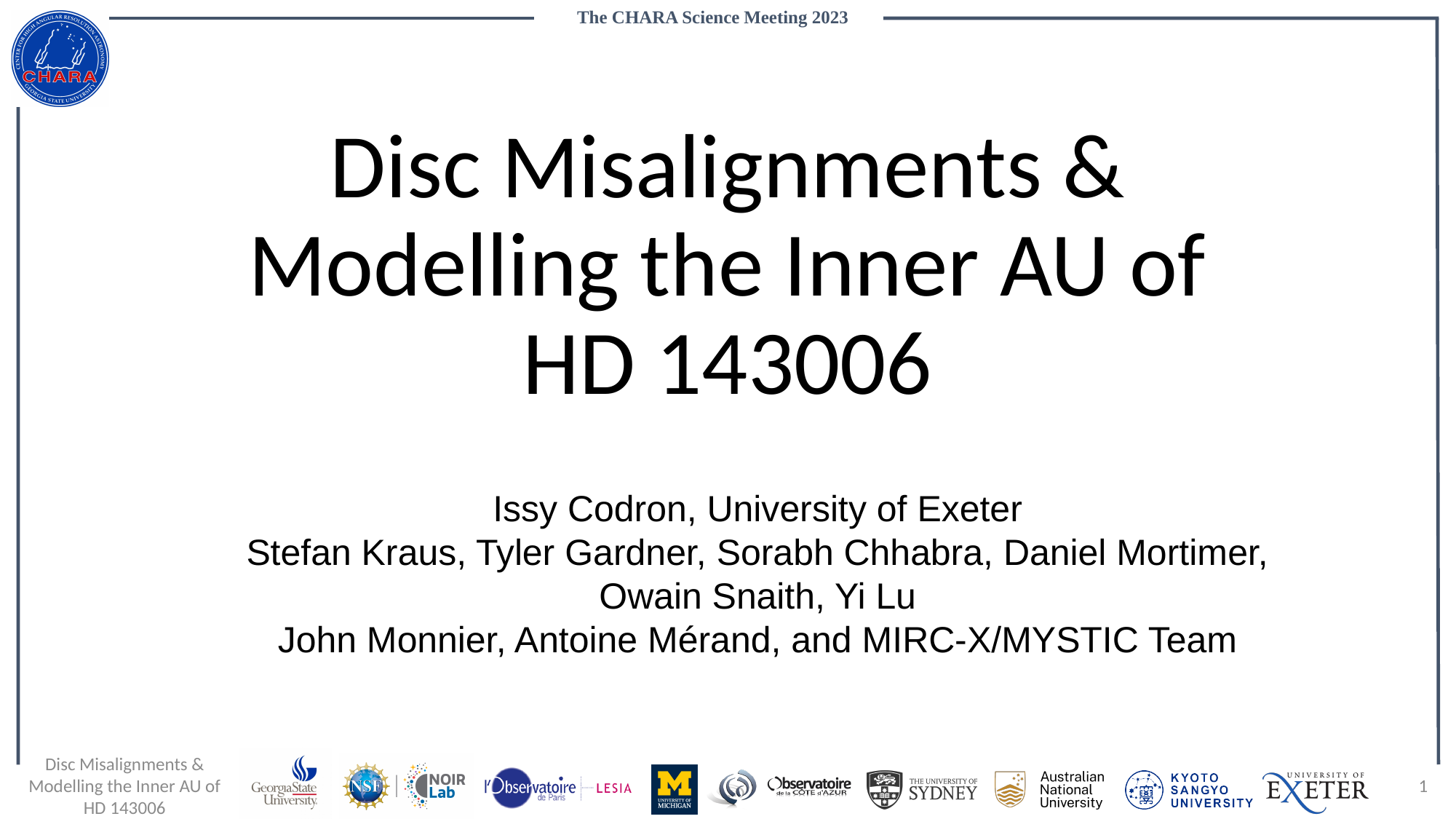

# Disc Misalignments & Modelling the Inner AU of HD 143006
Issy Codron, University of Exeter
Stefan Kraus, Tyler Gardner, Sorabh Chhabra, Daniel Mortimer, Owain Snaith, Yi Lu
John Monnier, Antoine Mérand, and MIRC-X/MYSTIC Team
Disc Misalignments & Modelling the Inner AU of HD 143006
1